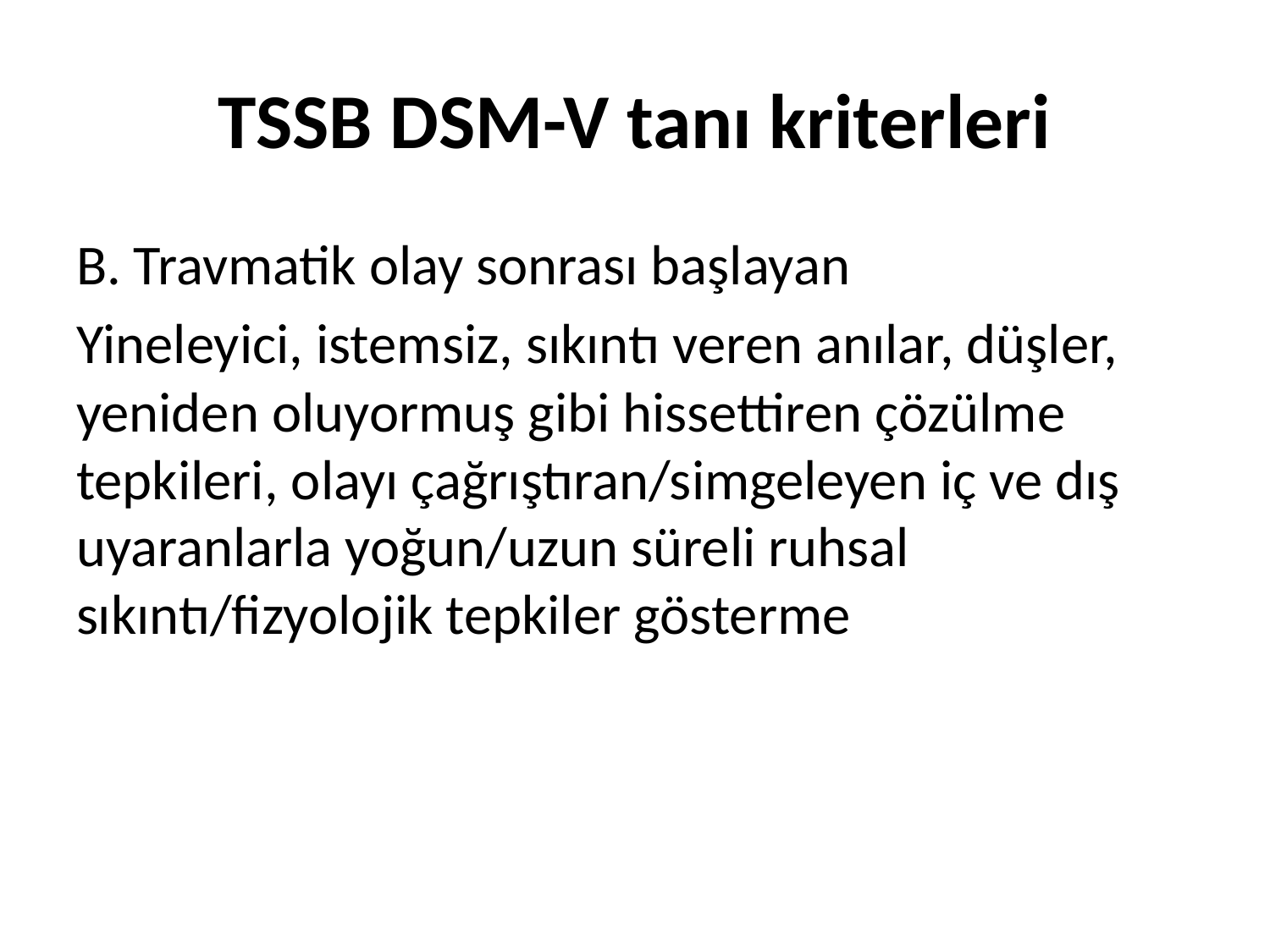

# TSSB DSM-V tanı kriterleri
B. Travmatik olay sonrası başlayan
Yineleyici, istemsiz, sıkıntı veren anılar, düşler, yeniden oluyormuş gibi hissettiren çözülme tepkileri, olayı çağrıştıran/simgeleyen iç ve dış uyaranlarla yoğun/uzun süreli ruhsal sıkıntı/fizyolojik tepkiler gösterme